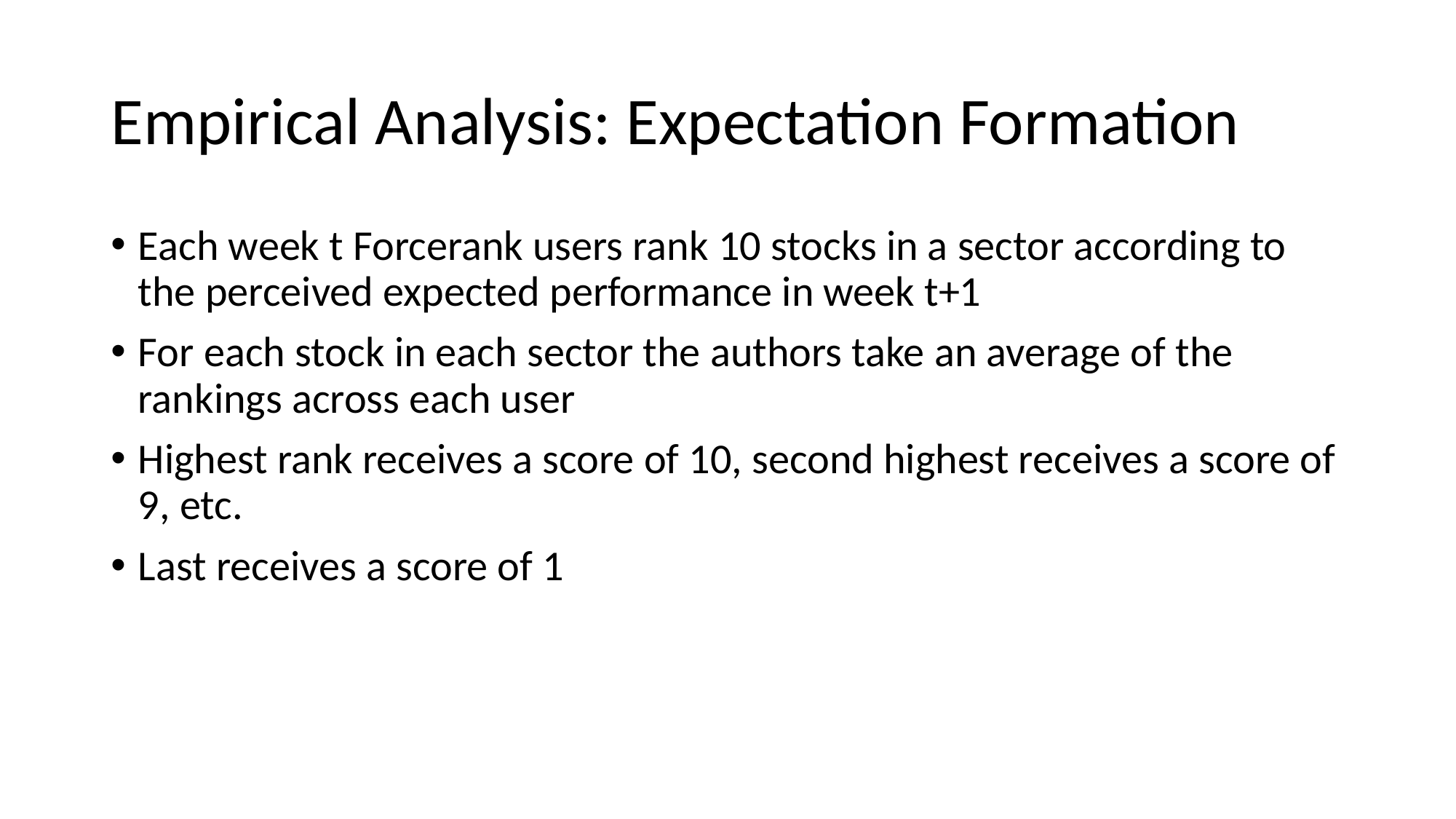

# Empirical Analysis: Expectation Formation
Each week t Forcerank users rank 10 stocks in a sector according to the perceived expected performance in week t+1
For each stock in each sector the authors take an average of the rankings across each user
Highest rank receives a score of 10, second highest receives a score of 9, etc.
Last receives a score of 1